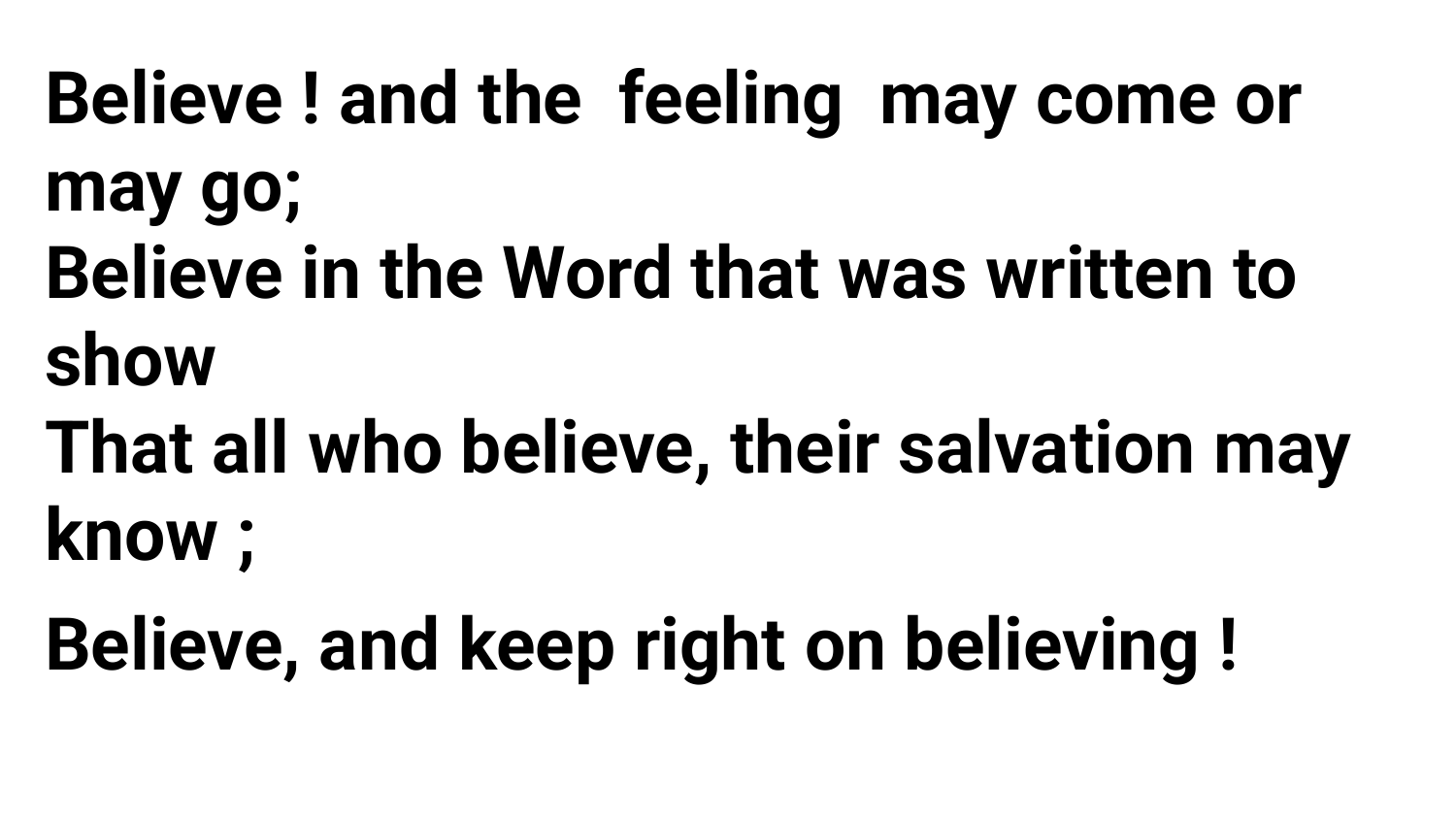

Believe ! and the  feeling  may come or may go;
Believe in the Word that was written to show
That all who believe, their salvation may know ;
Believe, and keep right on believing !